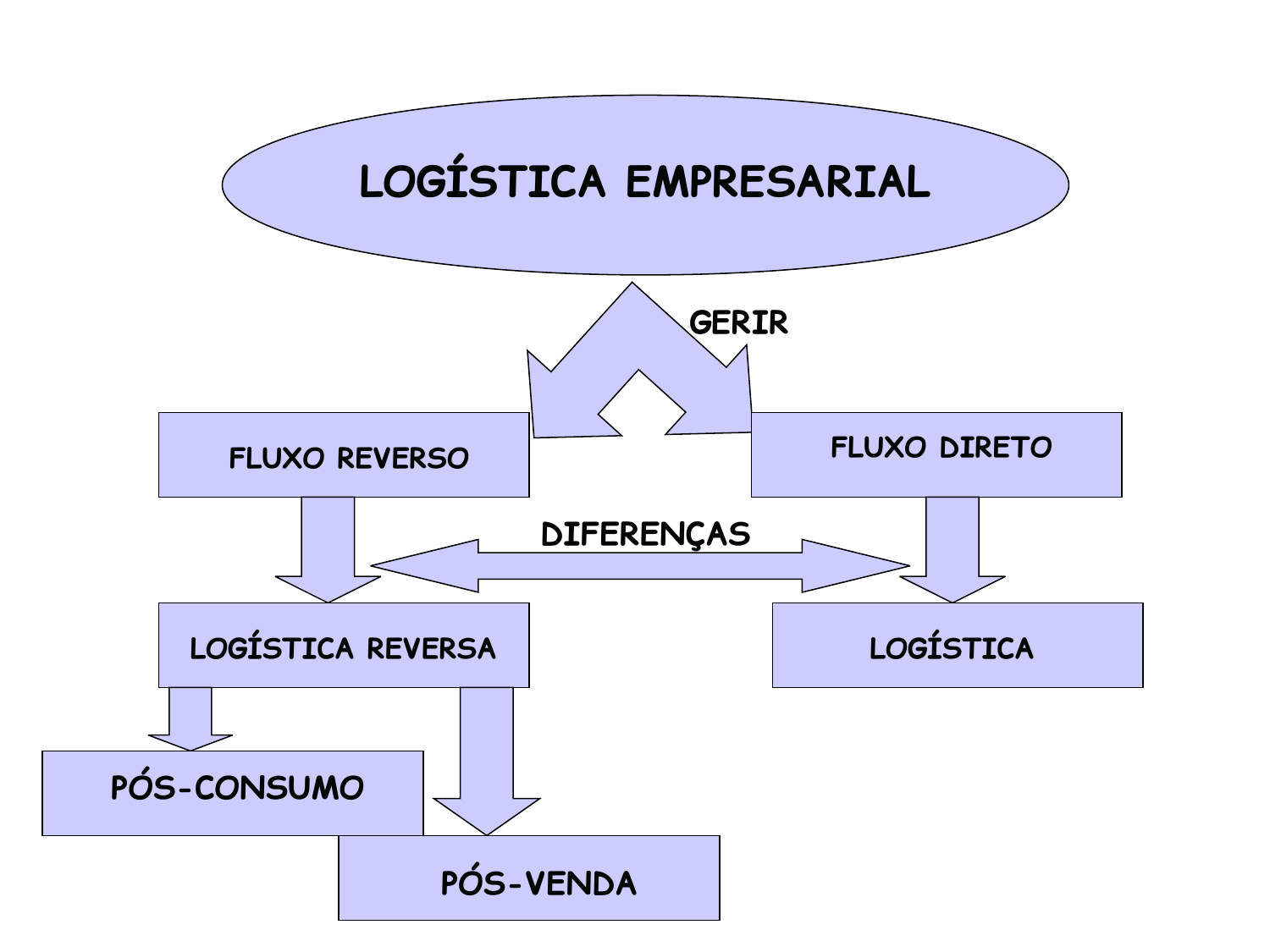

LOGÍSTICA EMPRESARIAL

GERIR

FLUXO DIRETO
FLUXO REVERSO

DIFERENÇAS

LOGÍSTICA REVERSA
LOGÍSTICA

PÓS-CONSUMO

PÓS-VENDA